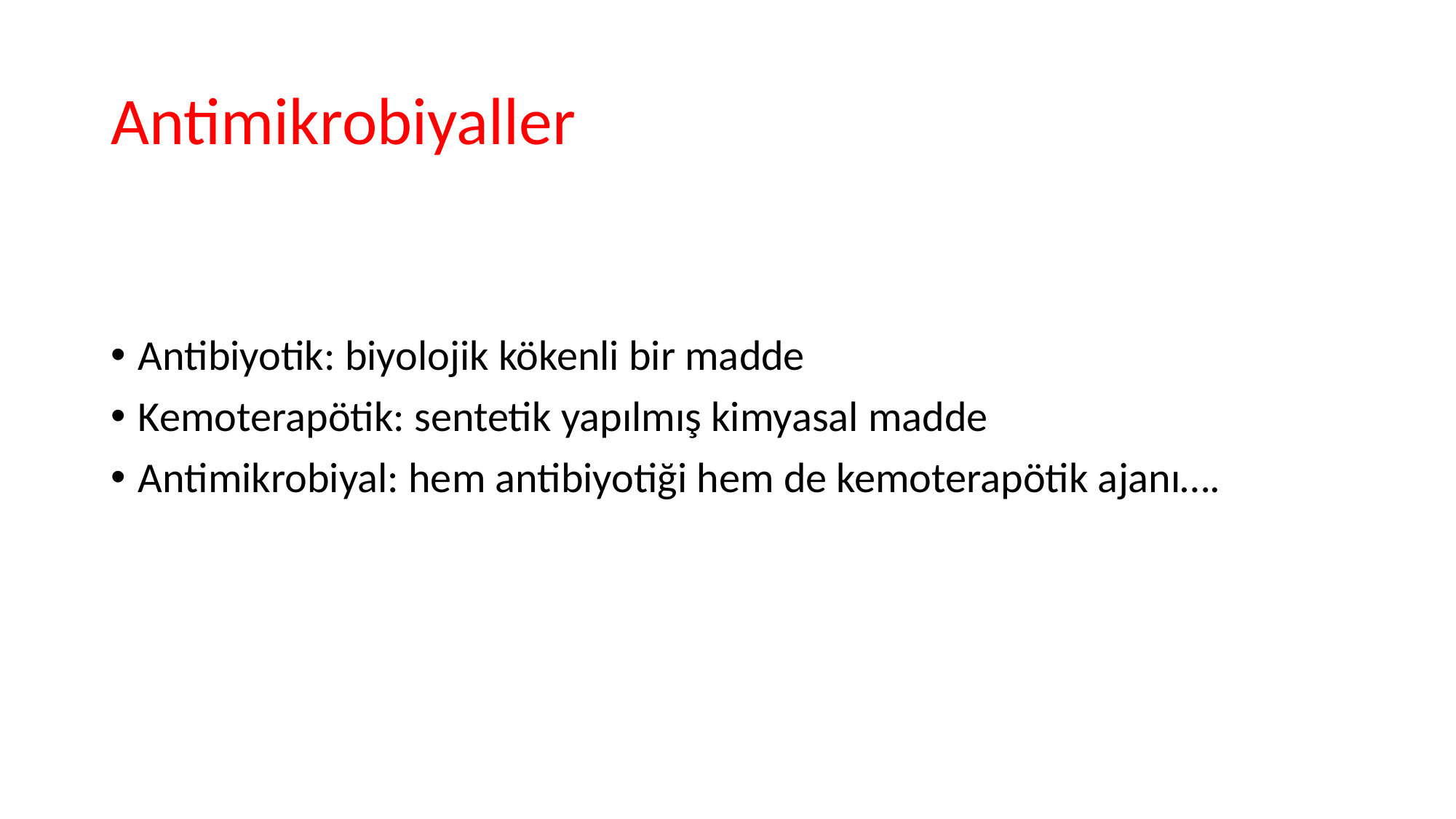

# Antimikrobiyaller
Antibiyotik: biyolojik kökenli bir madde
Kemoterapötik: sentetik yapılmış kimyasal madde
Antimikrobiyal: hem antibiyotiği hem de kemoterapötik ajanı….